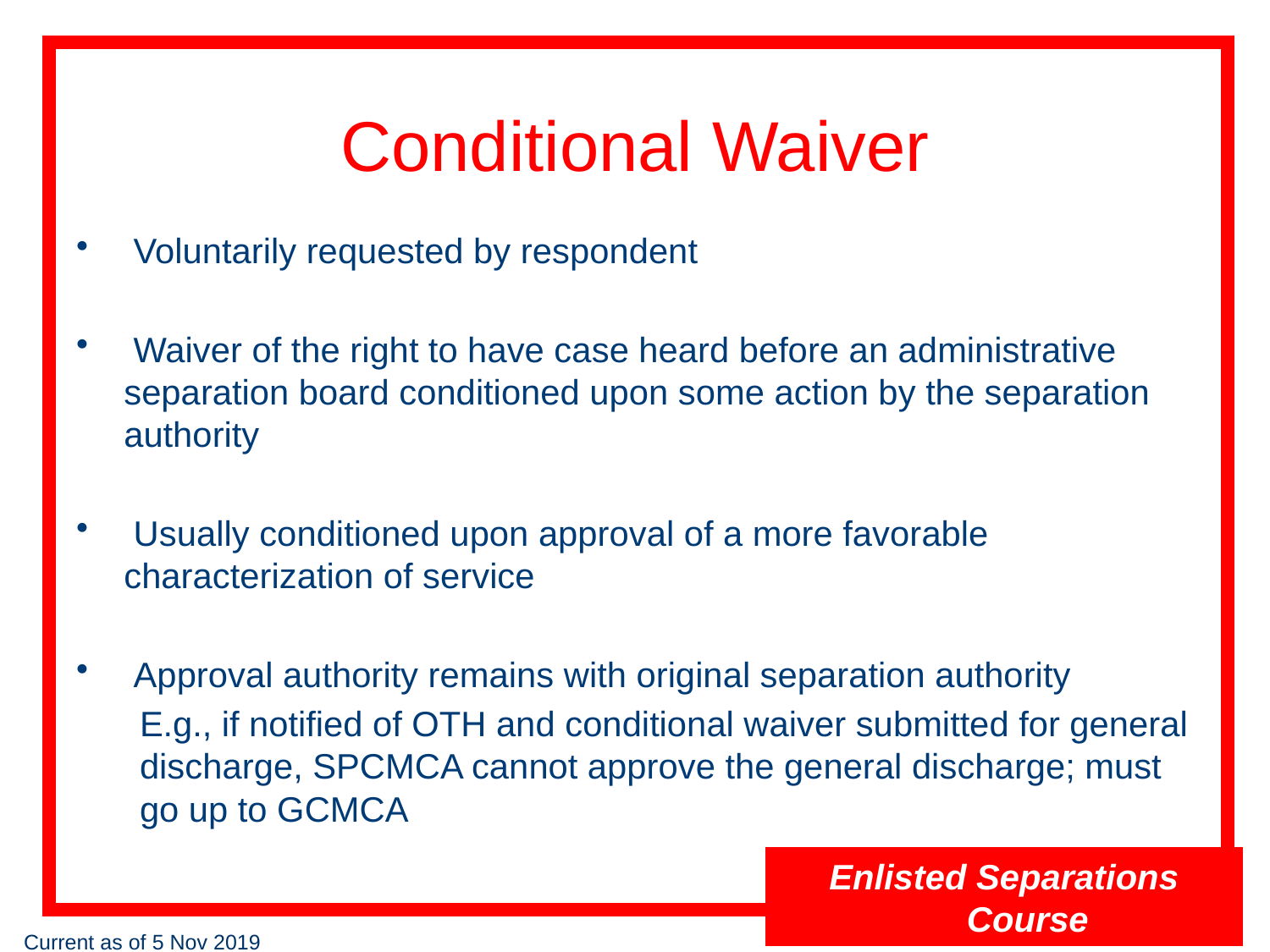

# Conditional Waiver
 Voluntarily requested by respondent

 Waiver of the right to have case heard before an administrative separation board conditioned upon some action by the separation authority

 Usually conditioned upon approval of a more favorable characterization of service

 Approval authority remains with original separation authority
E.g., if notified of OTH and conditional waiver submitted for general discharge, SPCMCA cannot approve the general discharge; must go up to GCMCA